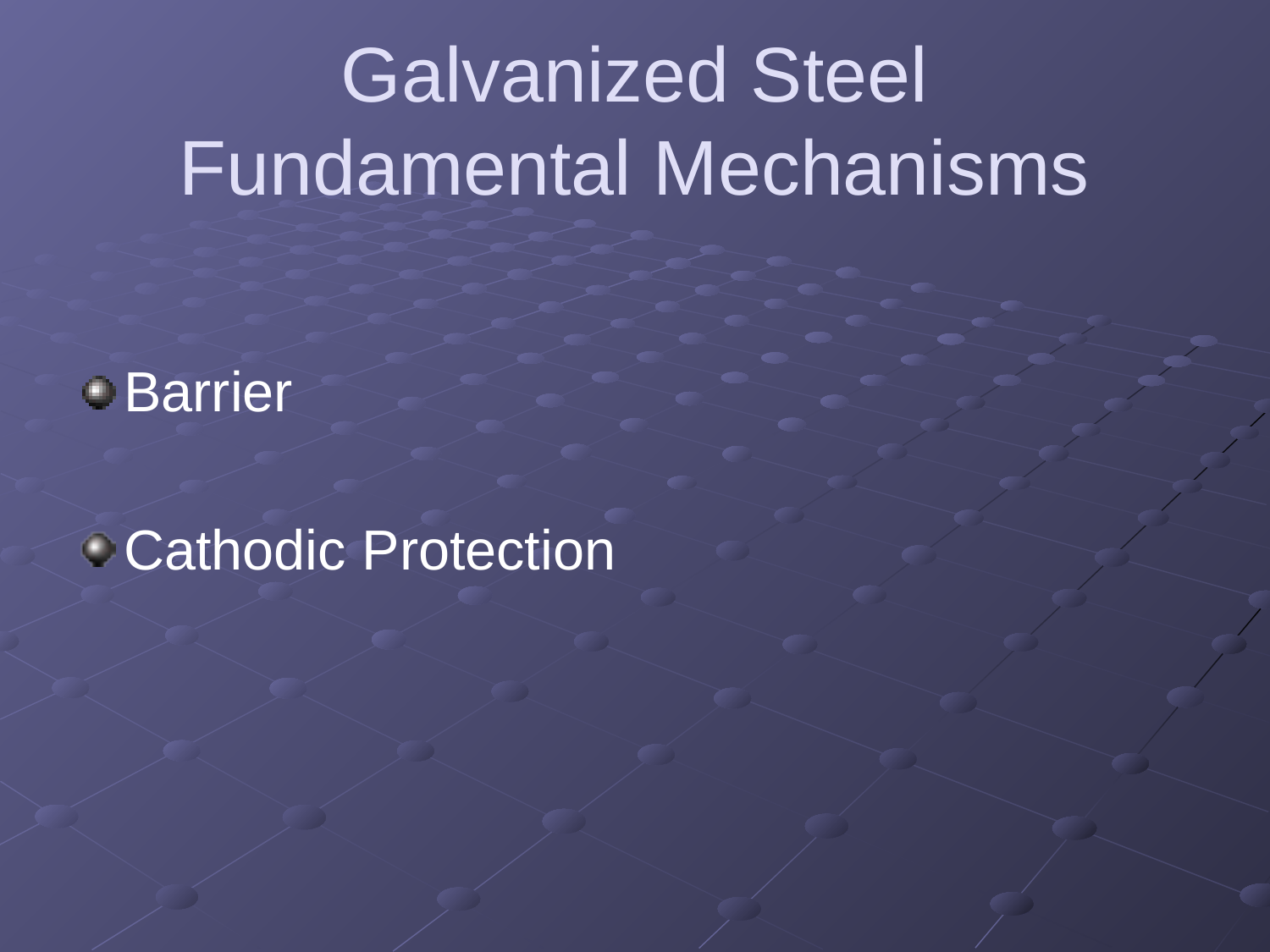

# Galvanized Steel Fundamental Mechanisms
Barrier

Cathodic Protection